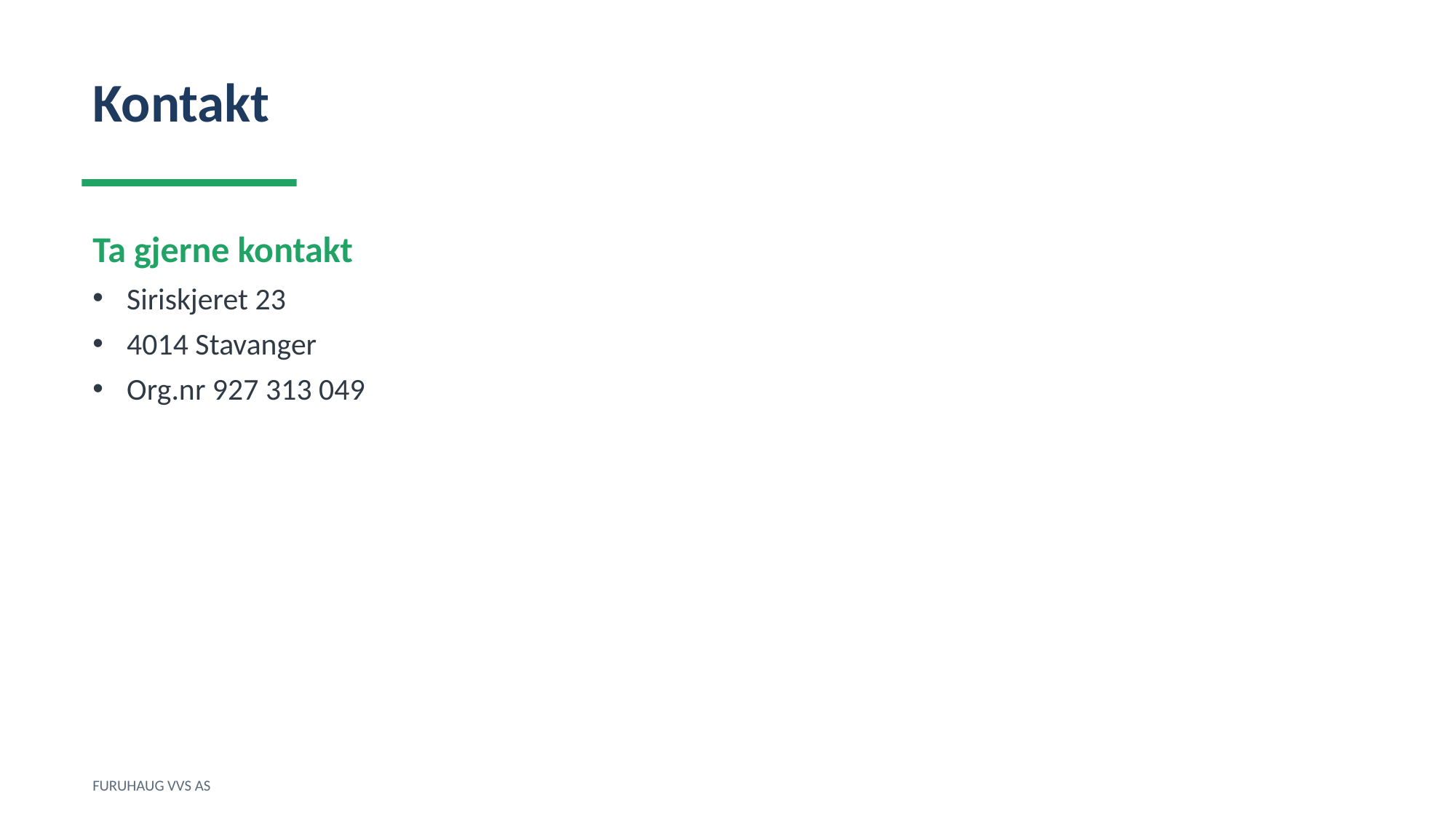

Kontakt

Ta gjerne kontakt
Siriskjeret 23
4014 Stavanger
Org.nr 927 313 049
FURUHAUG VVS AS